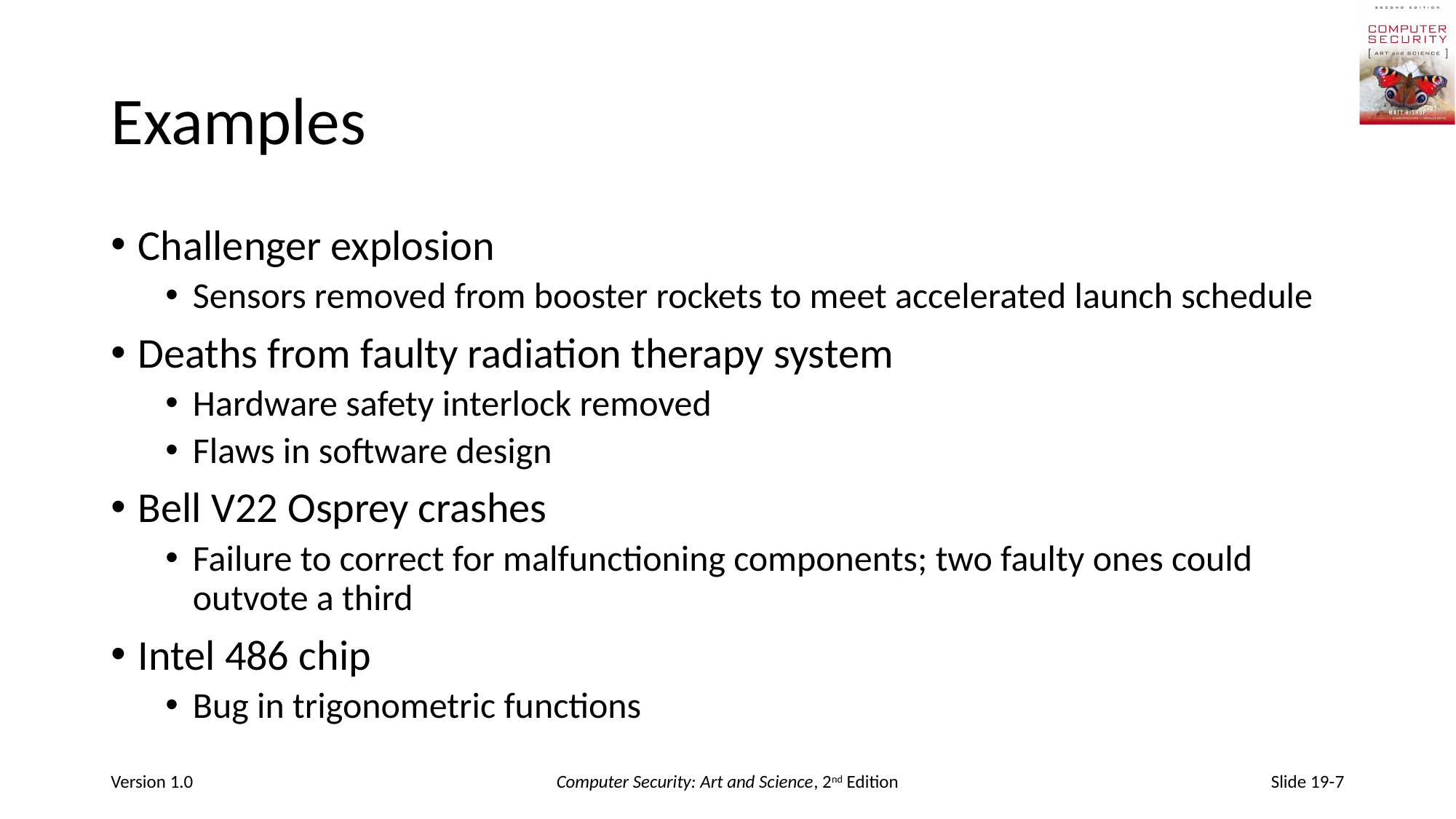

# Examples
Challenger explosion
Sensors removed from booster rockets to meet accelerated launch schedule
Deaths from faulty radiation therapy system
Hardware safety interlock removed
Flaws in software design
Bell V22 Osprey crashes
Failure to correct for malfunctioning components; two faulty ones could outvote a third
Intel 486 chip
Bug in trigonometric functions
Version 1.0
Computer Security: Art and Science, 2nd Edition
Slide 19-7